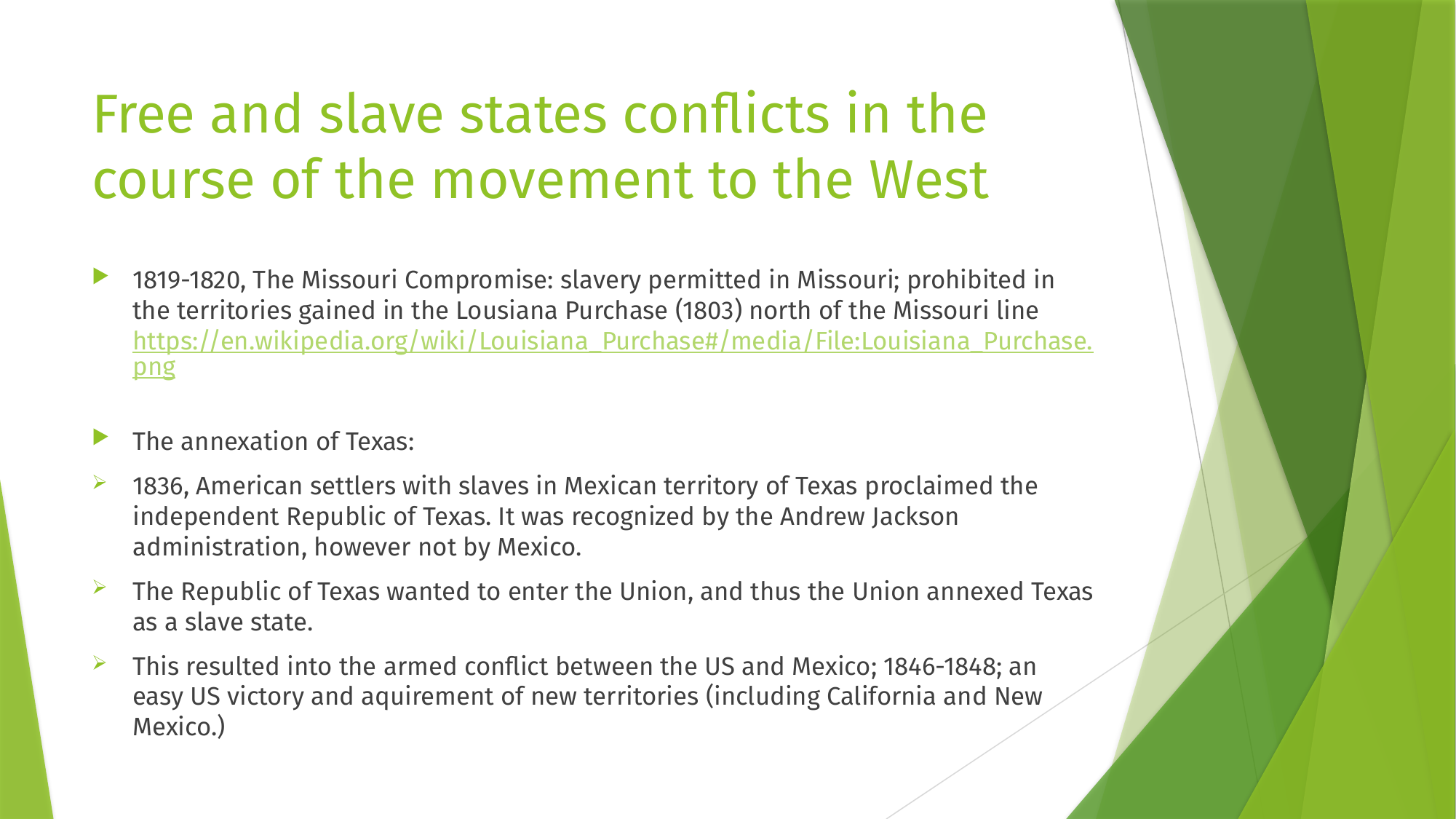

# Free and slave states conflicts in the course of the movement to the West
1819-1820, The Missouri Compromise: slavery permitted in Missouri; prohibited in the territories gained in the Lousiana Purchase (1803) north of the Missouri line https://en.wikipedia.org/wiki/Louisiana_Purchase#/media/File:Louisiana_Purchase.png
The annexation of Texas:
1836, American settlers with slaves in Mexican territory of Texas proclaimed the independent Republic of Texas. It was recognized by the Andrew Jackson administration, however not by Mexico.
The Republic of Texas wanted to enter the Union, and thus the Union annexed Texas as a slave state.
This resulted into the armed conflict between the US and Mexico; 1846-1848; an easy US victory and aquirement of new territories (including California and New Mexico.)